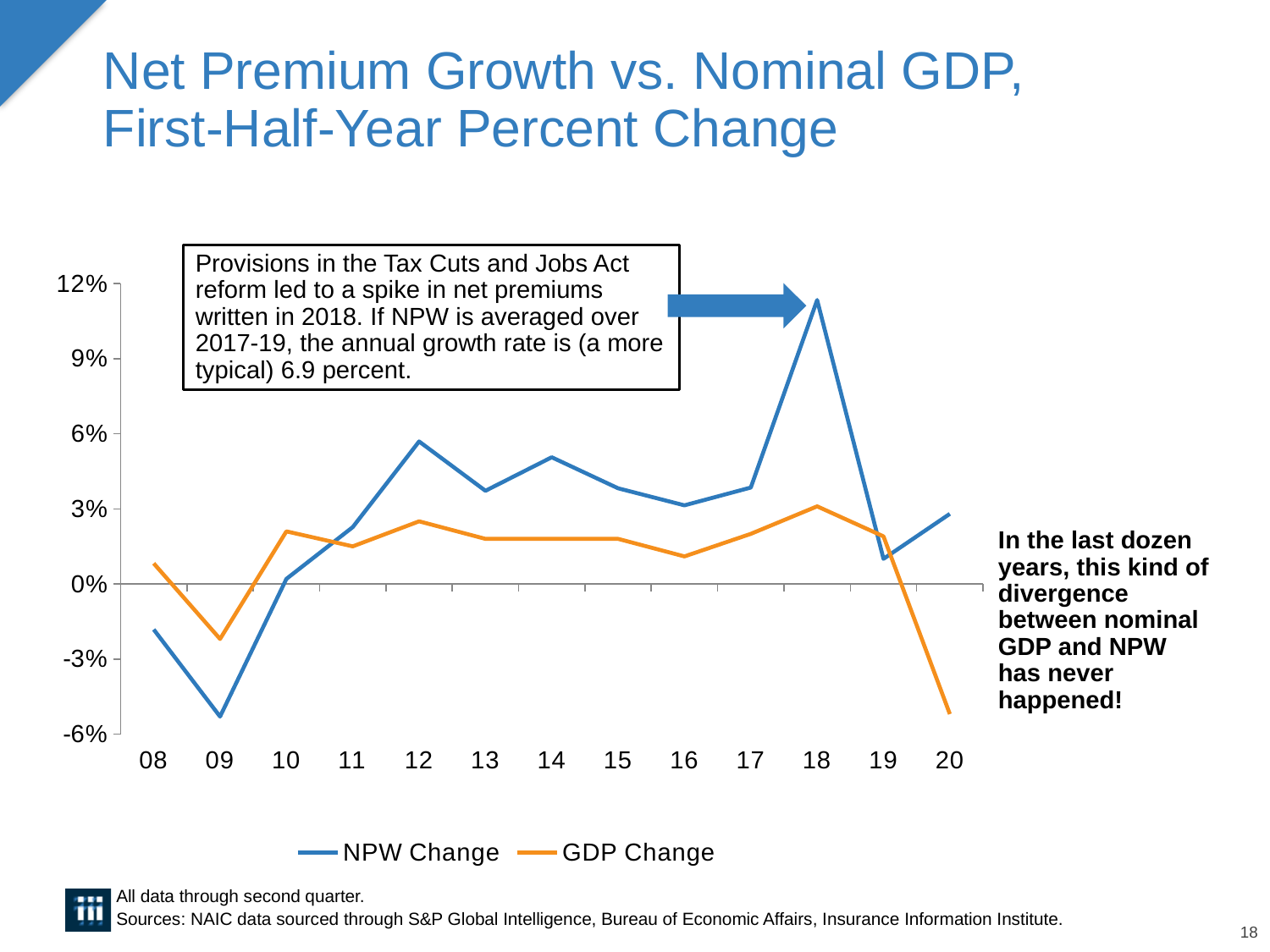

# Net Premium Growth vs. Nominal GDP, First-Half-Year Percent Change
Provisions in the Tax Cuts and Jobs Act reform led to a spike in net premiums written in 2018. If NPW is averaged over 2017-19, the annual growth rate is (a more typical) 6.9 percent.

### Chart

| Category | NPW Change | GDP Change |
|---|---|---|
| 08 | -0.0182 | 0.0082 |
| 09 | -0.053 | -0.022 |
| 10 | 0.002 | 0.021 |
| 11 | 0.0227 | 0.015 |
| 12 | 0.0569 | 0.025 |
| 13 | 0.0372 | 0.018 |
| 14 | 0.0506 | 0.018 |
| 15 | 0.0382 | 0.018 |
| 16 | 0.0314 | 0.011 |
| 17 | 0.0385 | 0.02 |
| 18 | 0.1134 | 0.031 |
| 19 | 0.01 | 0.019 |
| 20 | 0.028 | -0.052 |
In the last dozen years, this kind of divergence between nominal GDP and NPW has never happened!

All data through second quarter.
Sources: NAIC data sourced through S&P Global Intelligence, Bureau of Economic Affairs, Insurance Information Institute.